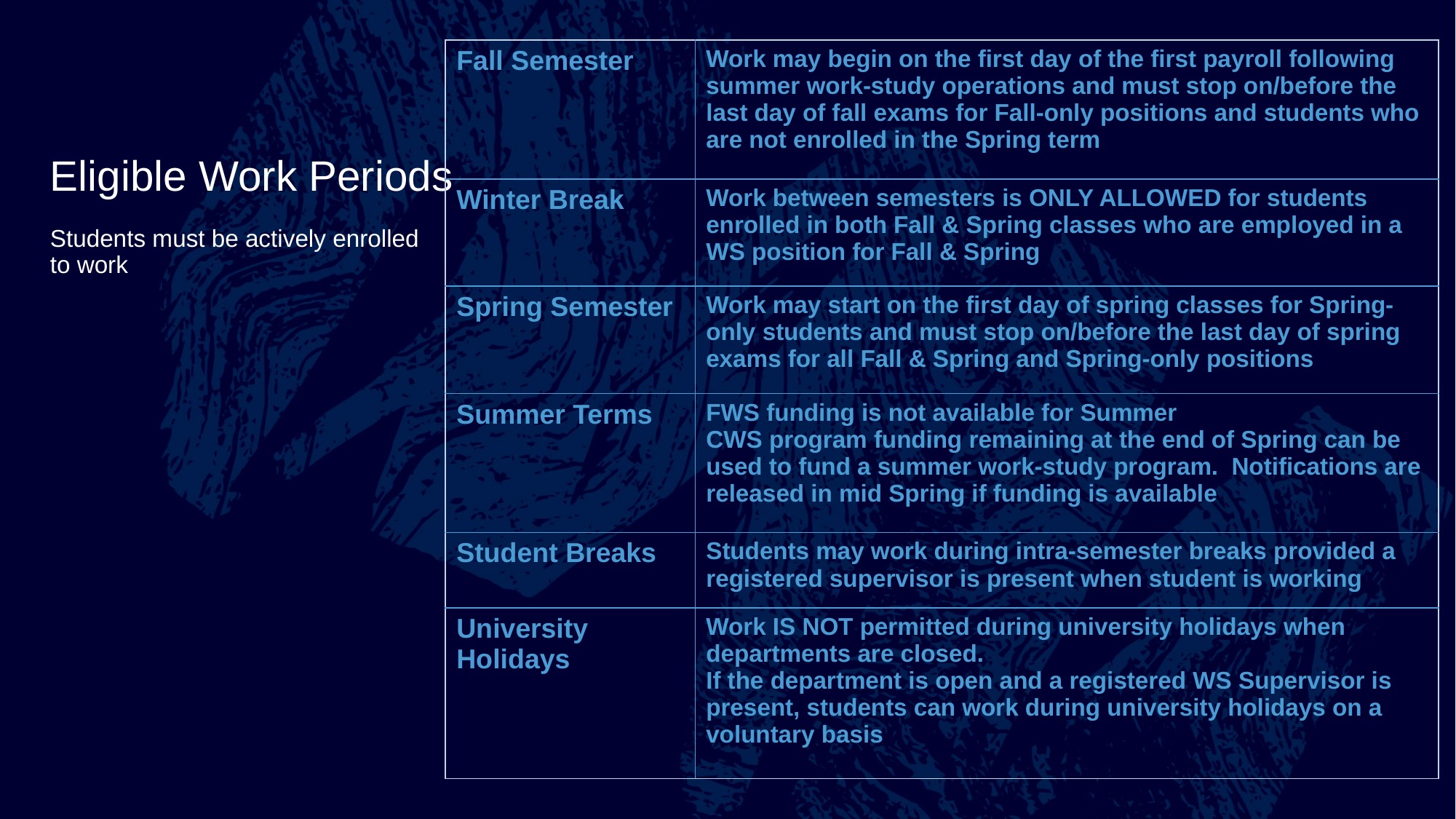

Eligible Work Periods

Students must be actively enrolled
to work
| Fall Semester | Work may begin on the first day of the first payroll following summer work-study operations and must stop on/before the last day of fall exams for Fall-only positions and students who are not enrolled in the Spring term |
| --- | --- |
| Winter Break | Work between semesters is ONLY ALLOWED for students enrolled in both Fall & Spring classes who are employed in a WS position for Fall & Spring |
| Spring Semester | Work may start on the first day of spring classes for Spring-only students and must stop on/before the last day of spring exams for all Fall & Spring and Spring-only positions |
| Summer Terms | FWS funding is not available for Summer CWS program funding remaining at the end of Spring can be used to fund a summer work-study program. Notifications are released in mid Spring if funding is available |
| Student Breaks | Students may work during intra-semester breaks provided a registered supervisor is present when student is working |
| University Holidays | Work IS NOT permitted during university holidays when departments are closed. If the department is open and a registered WS Supervisor is present, students can work during university holidays on a voluntary basis |